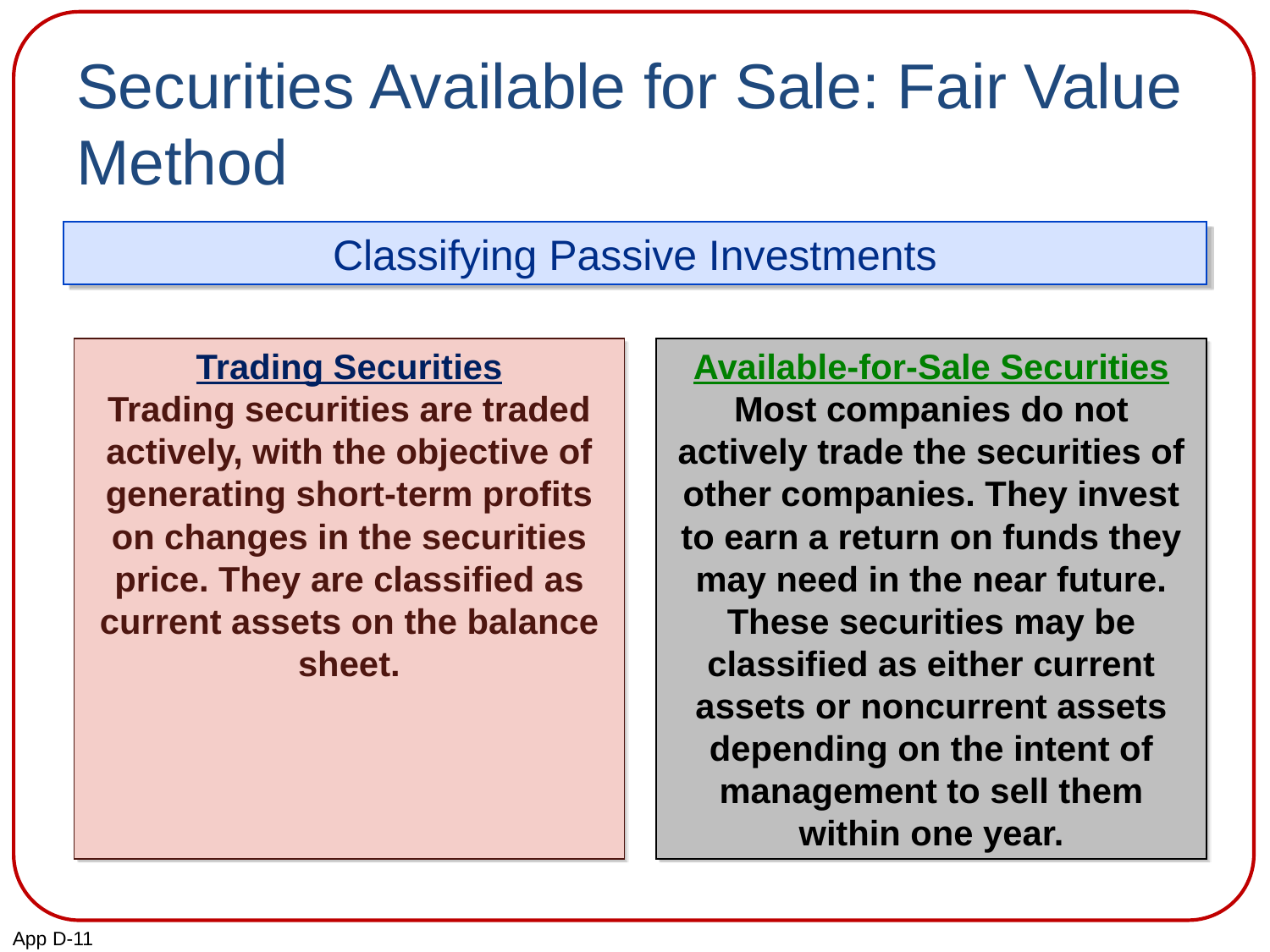

# Securities Available for Sale: Fair Value Method
Classifying Passive Investments
Trading Securities
Trading securities are traded actively, with the objective of generating short-term profits on changes in the securities price. They are classified as current assets on the balance sheet.

Available-for-Sale Securities Most companies do not actively trade the securities of other companies. They invest to earn a return on funds they may need in the near future. These securities may be classified as either current assets or noncurrent assets depending on the intent of management to sell them within one year.